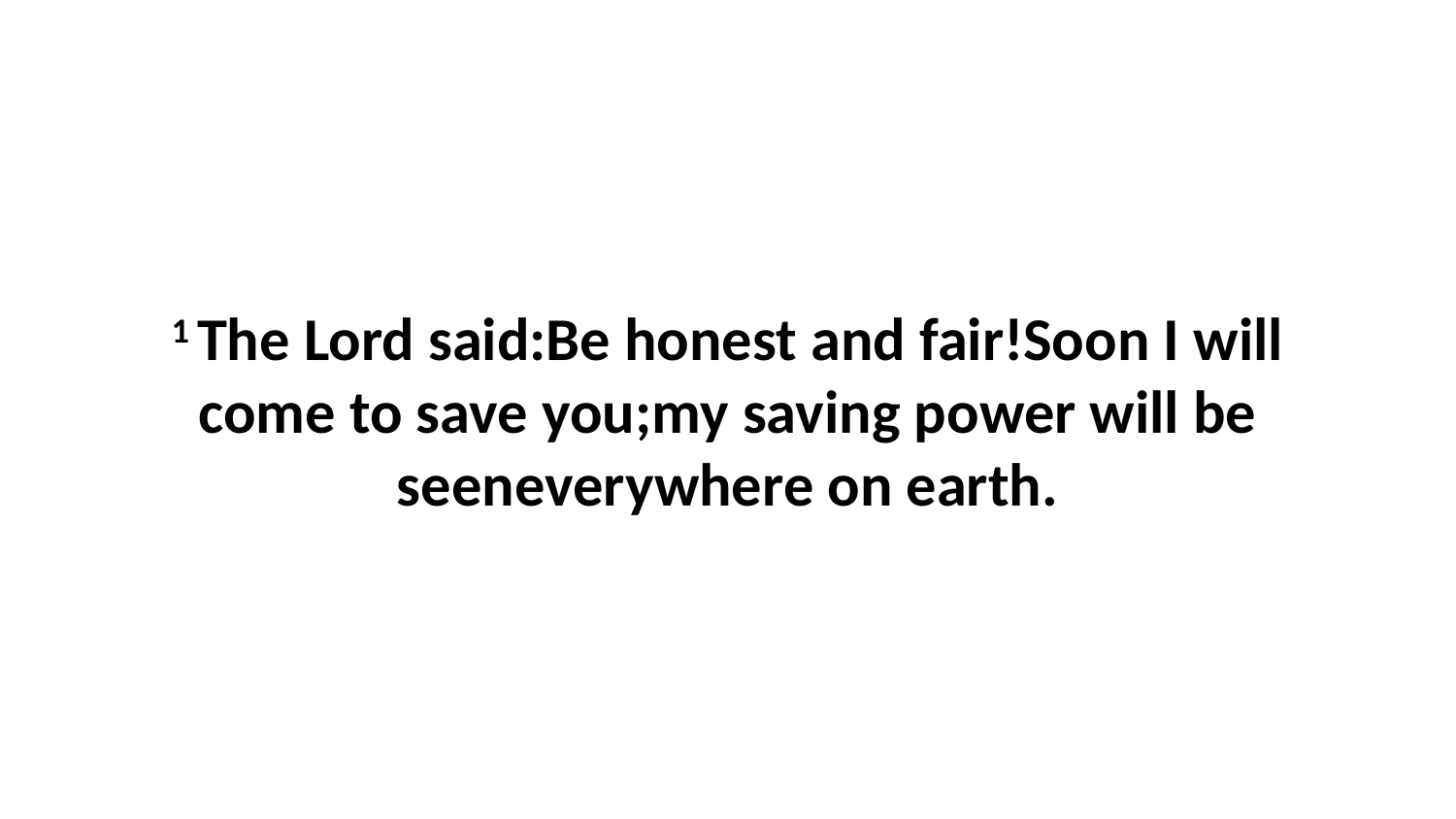

1 The Lord said:Be honest and fair!Soon I will come to save you;my saving power will be seeneverywhere on earth.